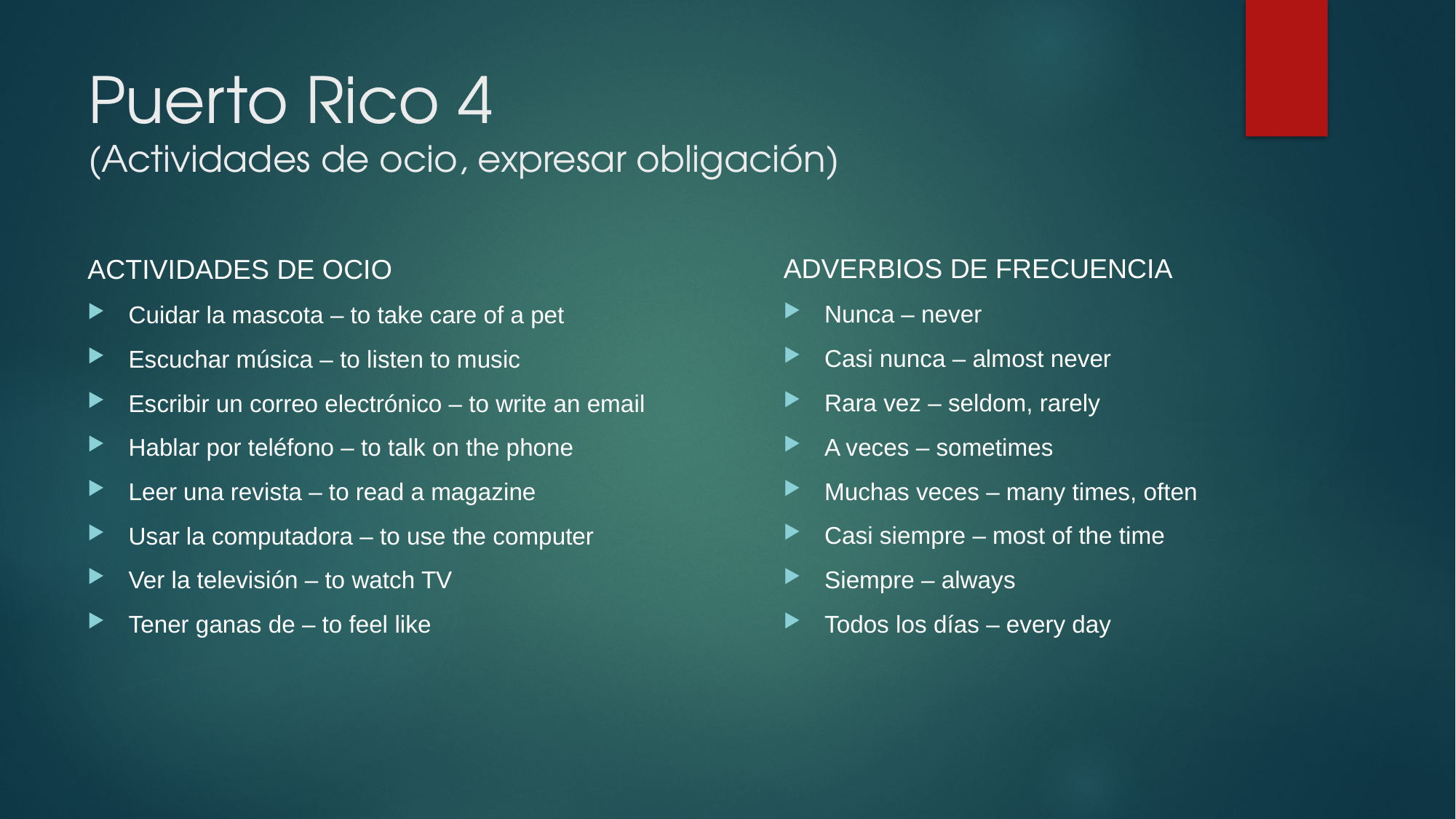

# Puerto Rico 4 (Actividades de ocio, expresar obligación)
ADVERBIOS DE FRECUENCIA
Nunca – never
Casi nunca – almost never
Rara vez – seldom, rarely
A veces – sometimes
Muchas veces – many times, often
Casi siempre – most of the time
Siempre – always
Todos los días – every day
ACTIVIDADES DE OCIO
Cuidar la mascota – to take care of a pet
Escuchar música – to listen to music
Escribir un correo electrónico – to write an email
Hablar por teléfono – to talk on the phone
Leer una revista – to read a magazine
Usar la computadora – to use the computer
Ver la televisión – to watch TV
Tener ganas de – to feel like